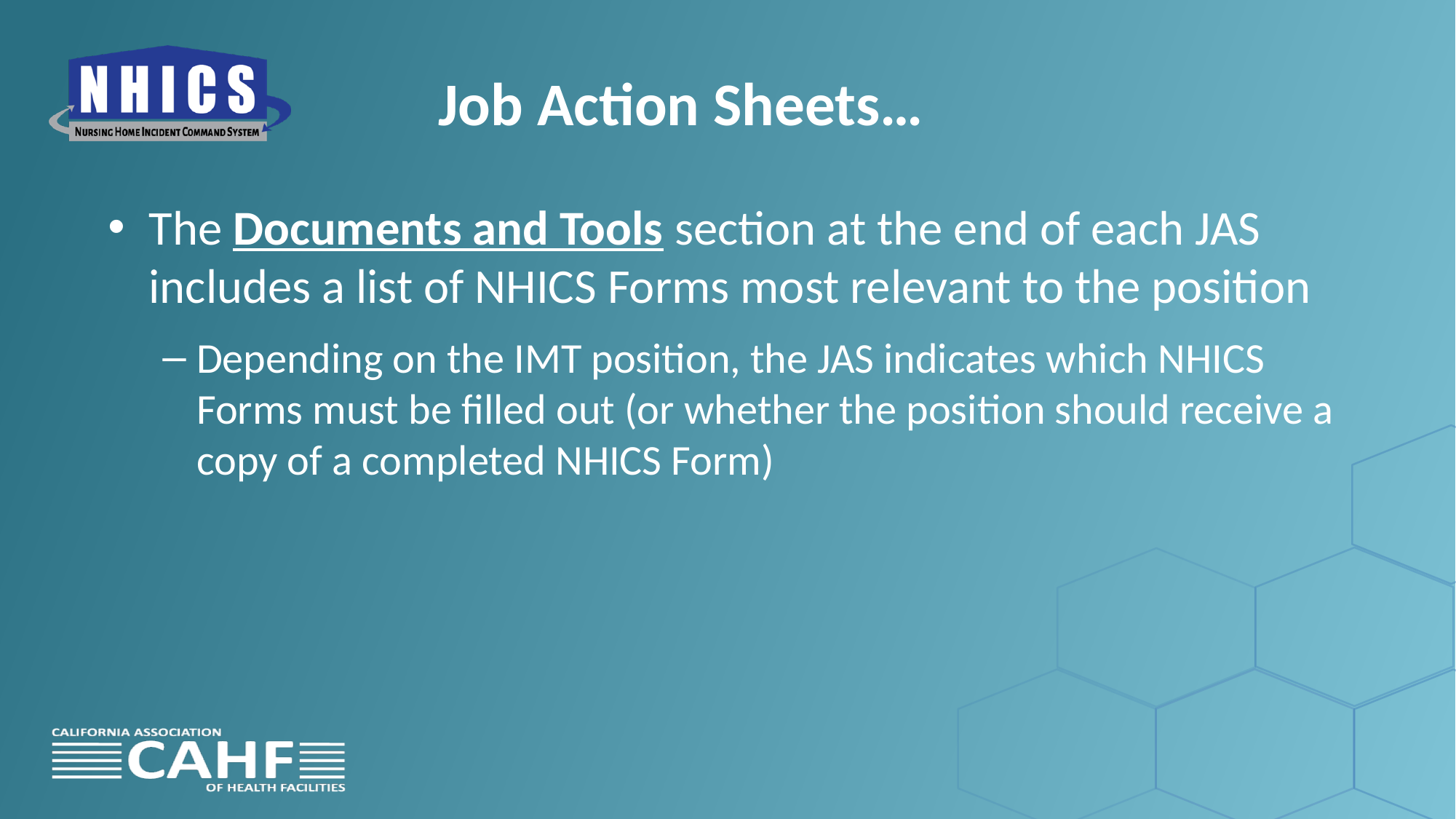

# Job Action Sheets…
The Documents and Tools section at the end of each JAS includes a list of NHICS Forms most relevant to the position
Depending on the IMT position, the JAS indicates which NHICS Forms must be filled out (or whether the position should receive a copy of a completed NHICS Form)